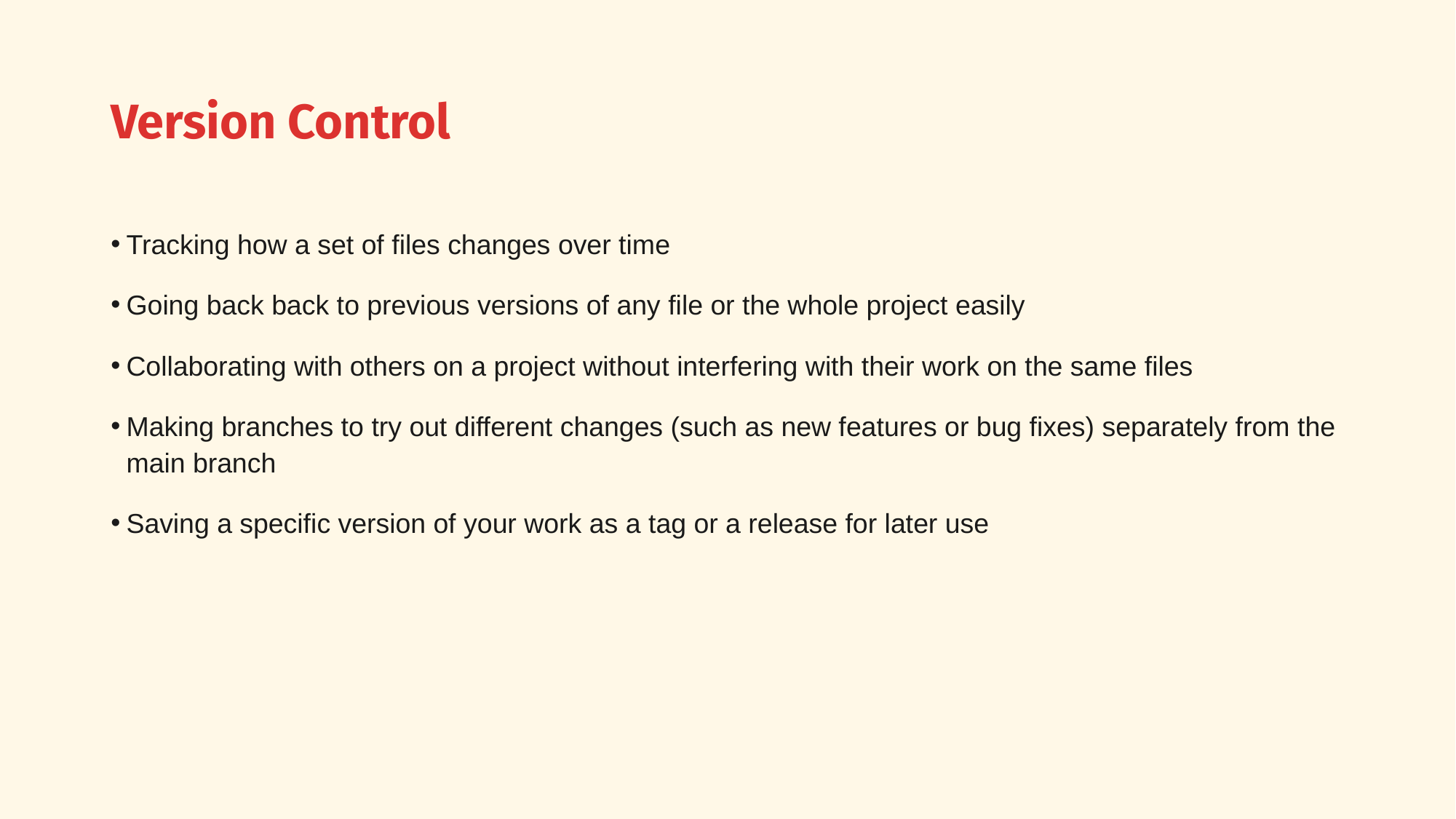

# Version Control
Tracking how a set of files changes over time
Going back back to previous versions of any file or the whole project easily
Collaborating with others on a project without interfering with their work on the same files
Making branches to try out different changes (such as new features or bug fixes) separately from the main branch
Saving a specific version of your work as a tag or a release for later use